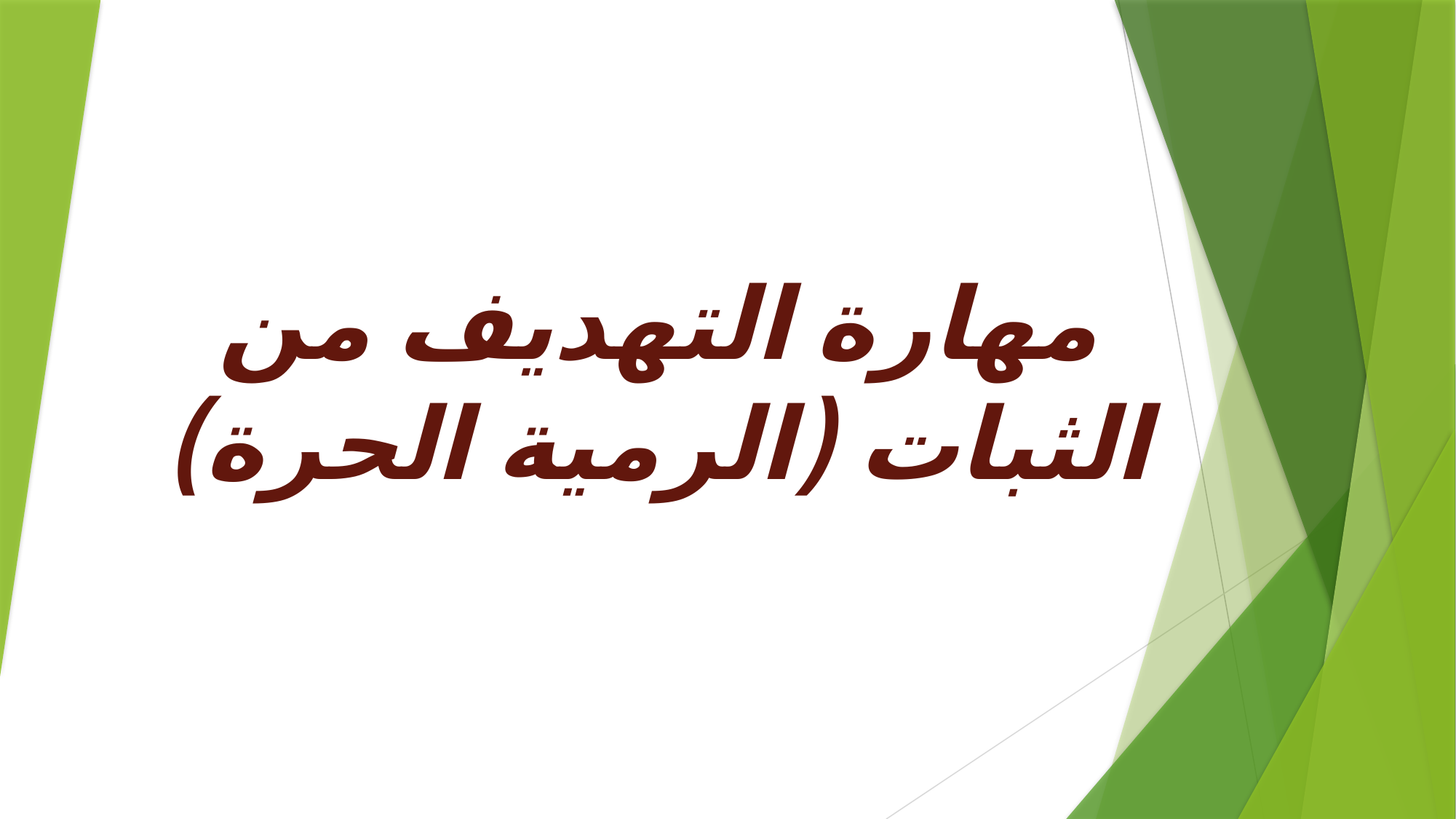

# مهارة التهديف من الثبات (الرمية الحرة)